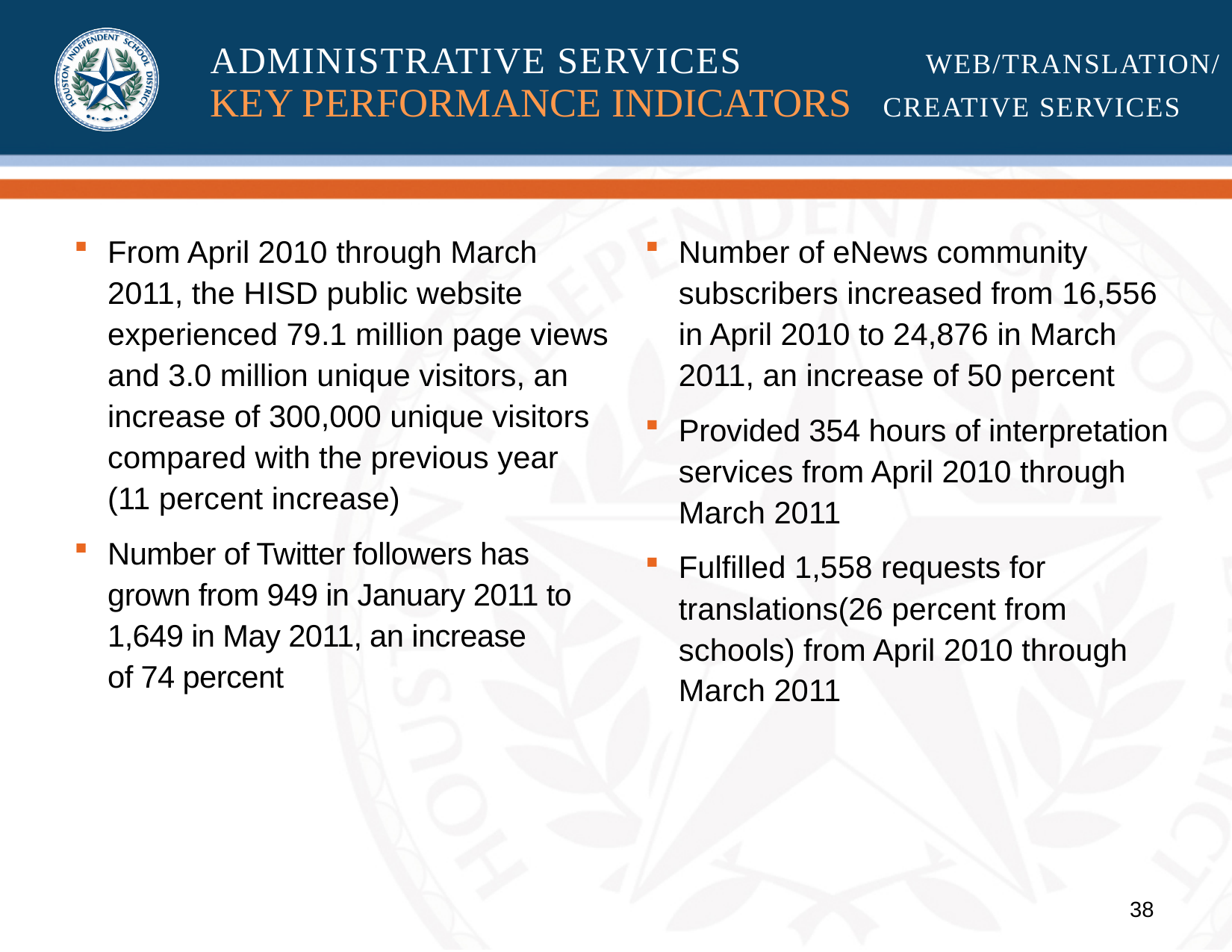

# ADMINISTRATIVE SERVICES 		    WEB/TRANSLATION/ KEY PERFORMANCE INDICATORS   CREATIVE SERVICES
From April 2010 through March 2011, the HISD public website experienced 79.1 million page views and 3.0 million unique visitors, an increase of 300,000 unique visitors compared with the previous year
(11 percent increase)
Number of Twitter followers has grown from 949 in January 2011 to 1,649 in May 2011, an increase
of 74 percent
Number of eNews community subscribers increased from 16,556 in April 2010 to 24,876 in March 2011, an increase of 50 percent
Provided 354 hours of interpretation services from April 2010 through March 2011
Fulfilled 1,558 requests for translations(26 percent from schools) from April 2010 through March 2011